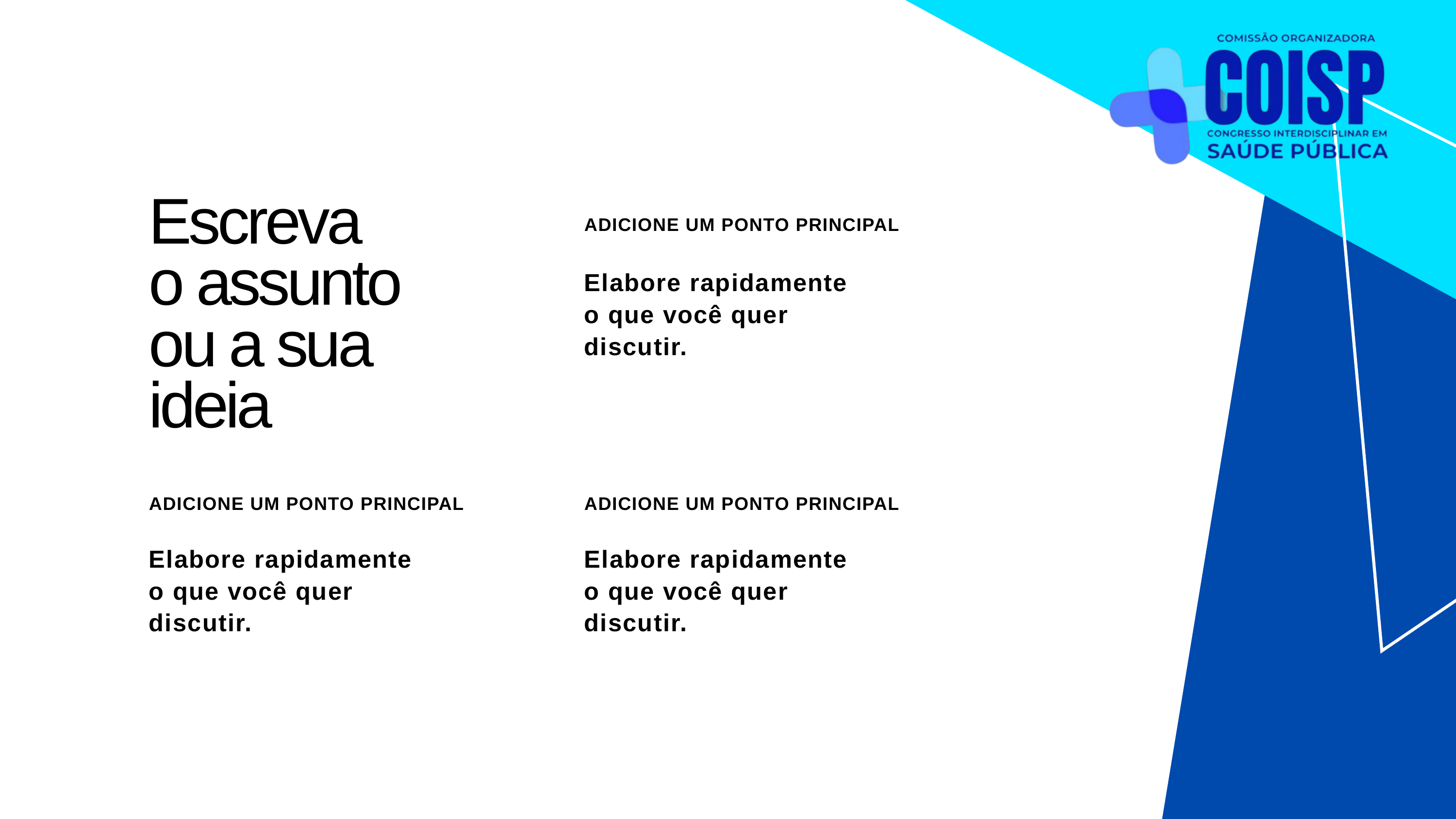

Escreva
o assunto ou a sua ideia
ADICIONE UM PONTO PRINCIPAL
Elabore rapidamente o que você quer discutir.
ADICIONE UM PONTO PRINCIPAL
ADICIONE UM PONTO PRINCIPAL
Elabore rapidamente o que você quer discutir.
Elabore rapidamente o que você quer discutir.